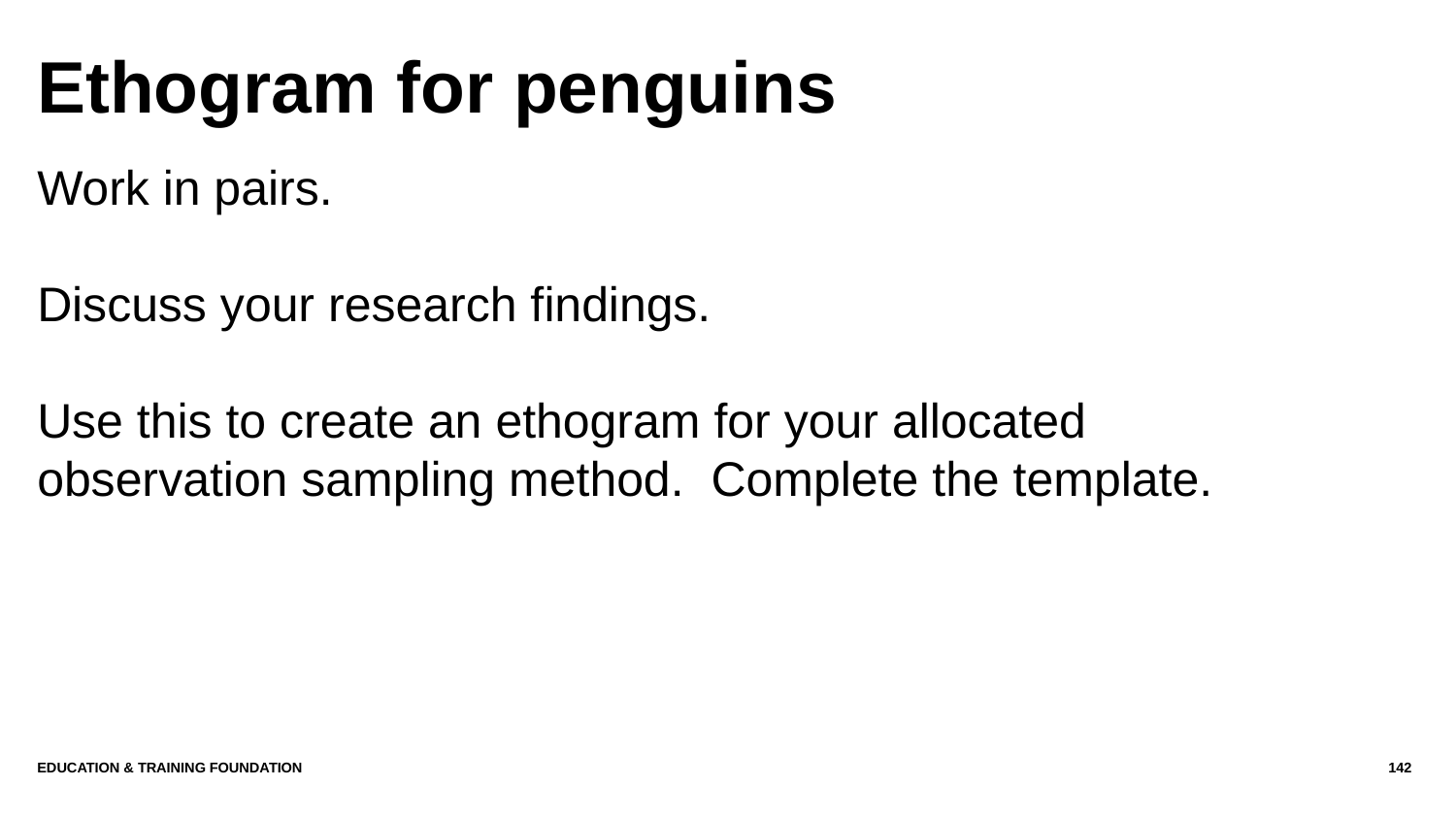

# Ethogram for penguins
Work in pairs.

Discuss your research findings.

Use this to create an ethogram for your allocated observation sampling method.  Complete the template.
Education & Training Foundation
142